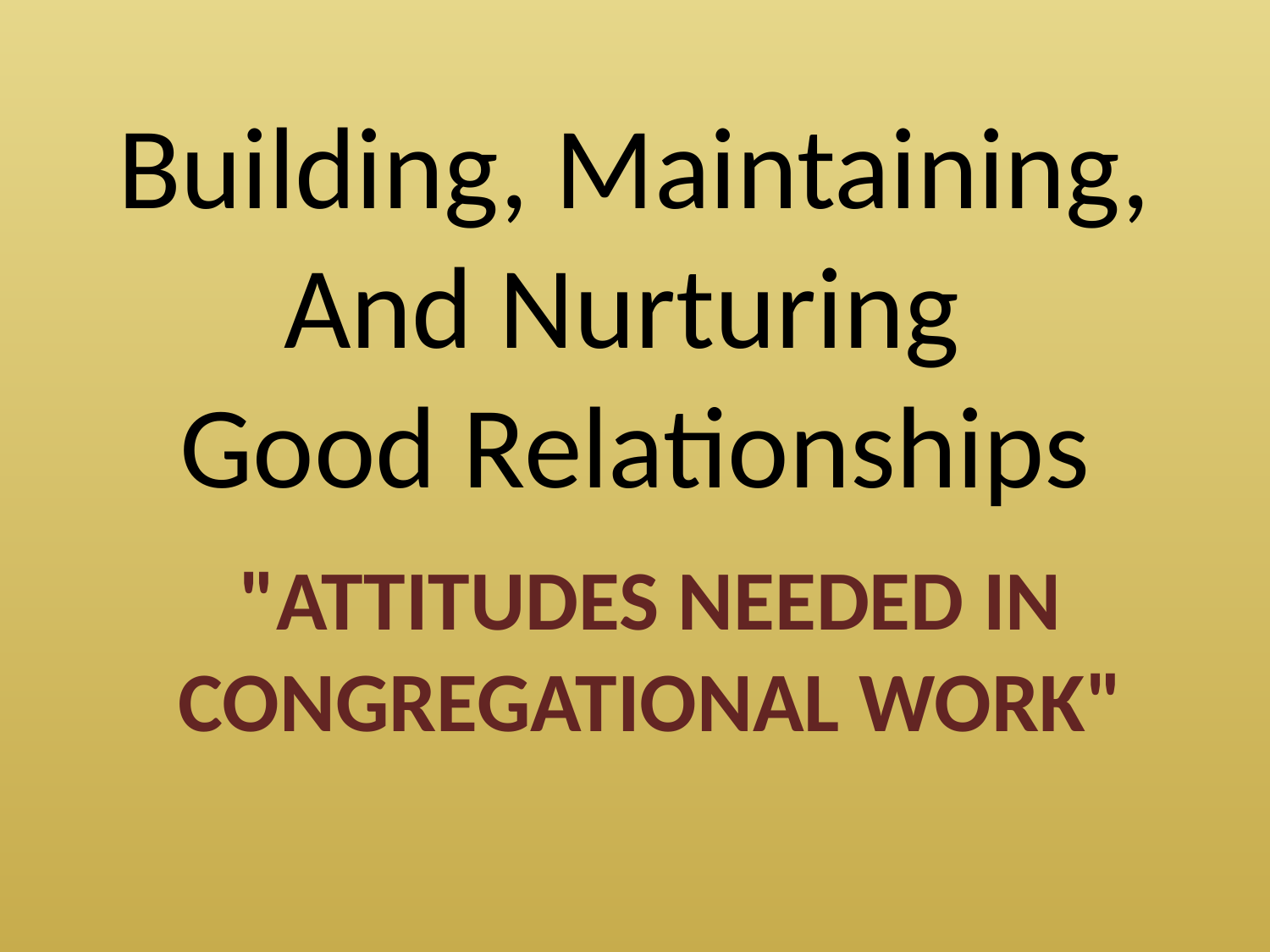

# Building, Maintaining, And Nurturing Good Relationships
"ATTITUDES NEEDED IN CONGREGATIONAL WORK"